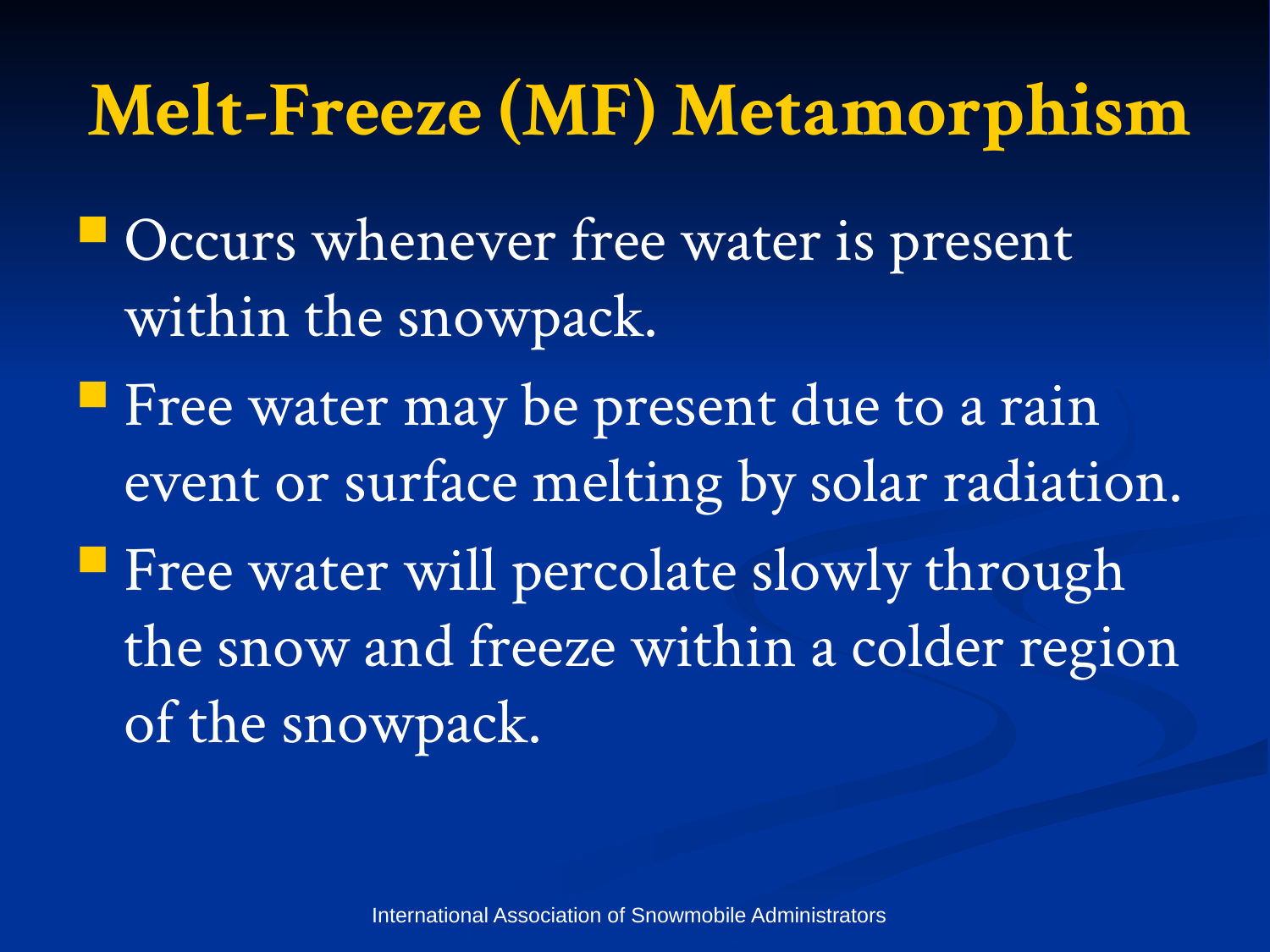

# Melt-Freeze (MF) Metamorphism
Occurs whenever free water is present within the snowpack.
Free water may be present due to a rain event or surface melting by solar radiation.
Free water will percolate slowly through the snow and freeze within a colder region of the snowpack.
International Association of Snowmobile Administrators